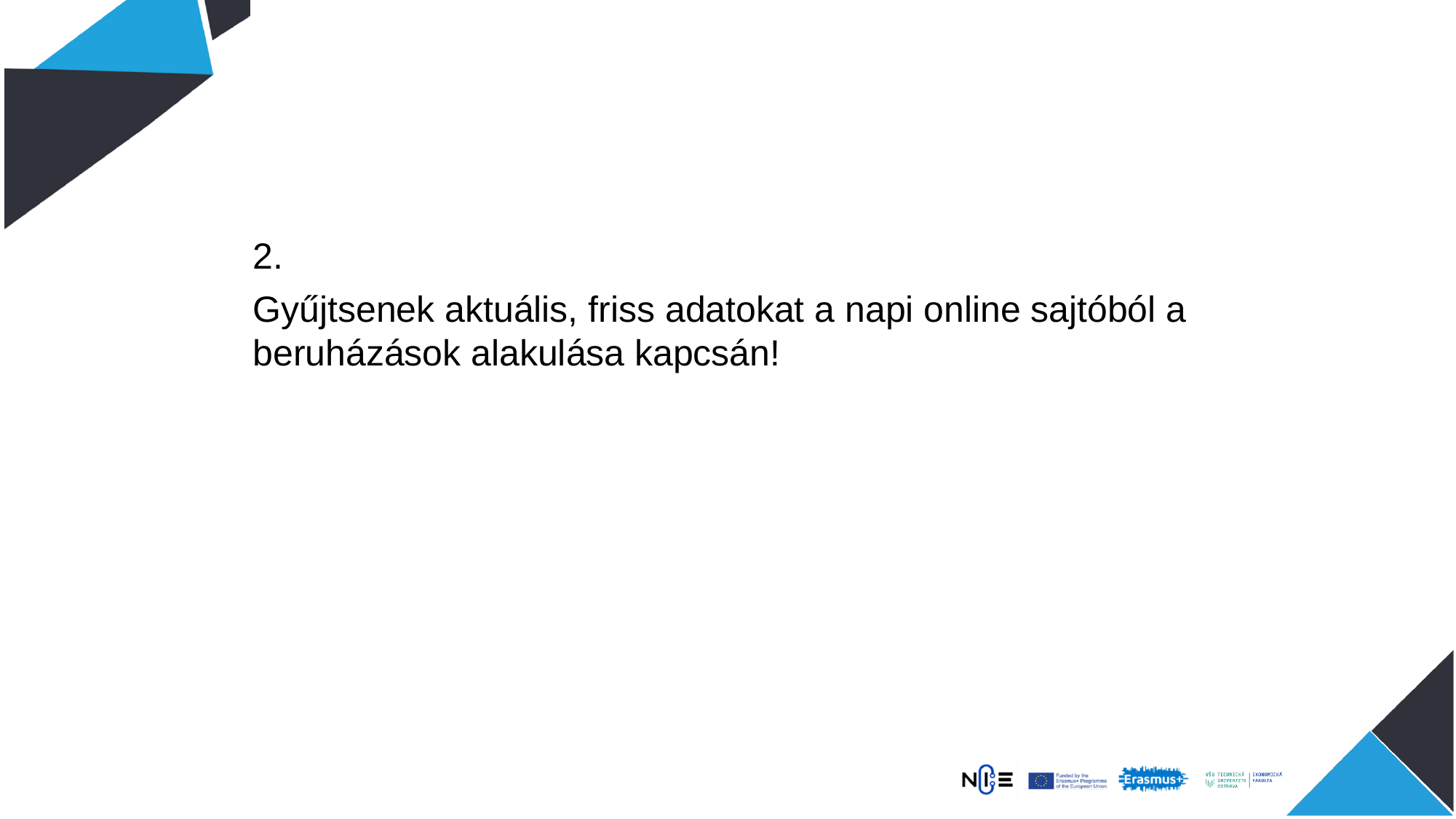

2.
Gyűjtsenek aktuális, friss adatokat a napi online sajtóból a beruházások alakulása kapcsán!